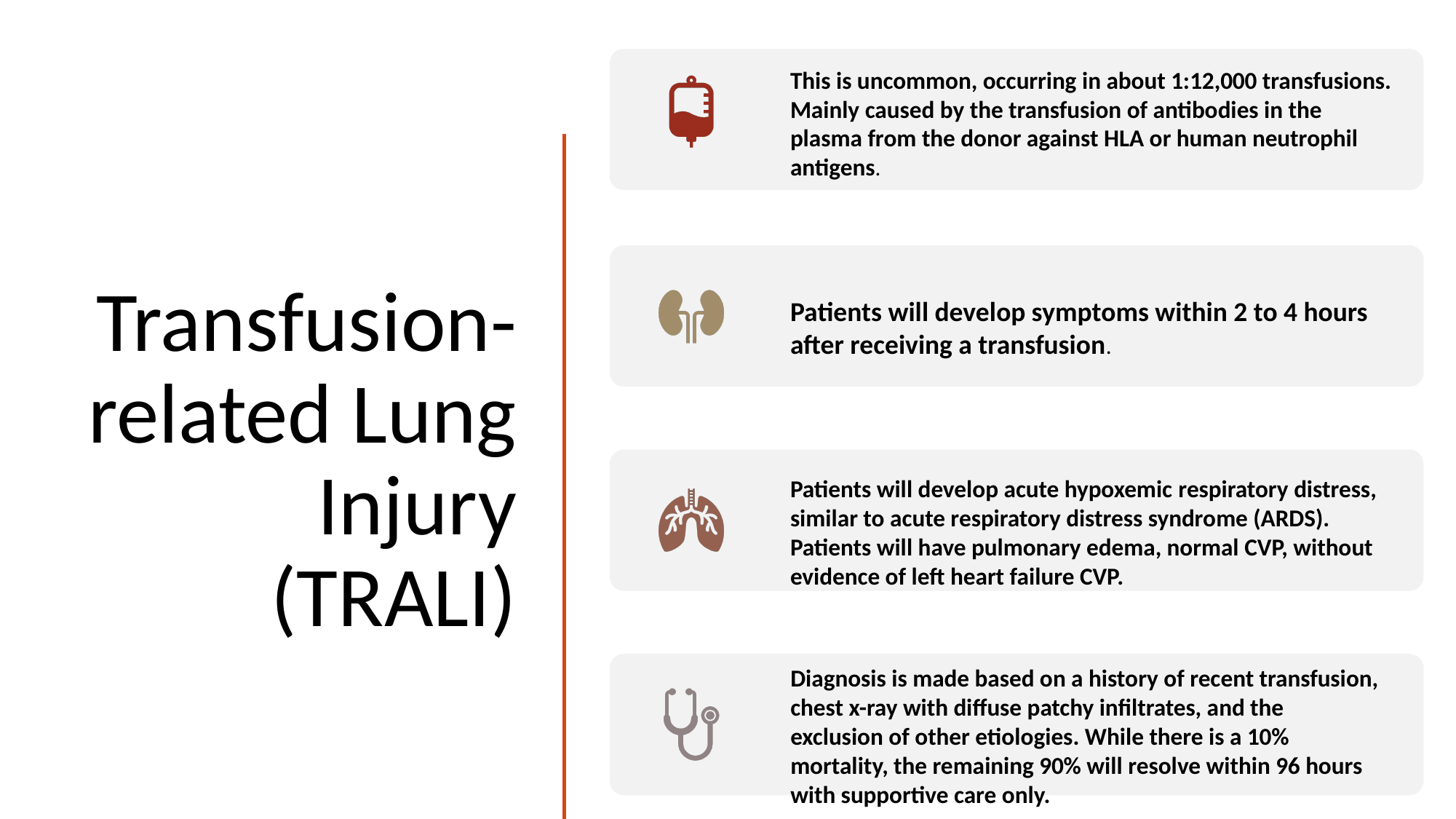

This is uncommon, occurring in about 1:12,000 transfusions. Mainly caused by the transfusion of antibodies in the plasma from the donor against HLA or human neutrophil antigens.
Patients will develop symptoms within 2 to 4 hours after receiving a transfusion.
Patients will develop acute hypoxemic respiratory distress, similar to acute respiratory distress syndrome (ARDS). Patients will have pulmonary edema, normal CVP, without evidence of left heart failure CVP.
Diagnosis is made based on a history of recent transfusion, chest x-ray with diffuse patchy infiltrates, and the exclusion of other etiologies. While there is a 10% mortality, the remaining 90% will resolve within 96 hours with supportive care only.
# Transfusion-related Lung Injury (TRALI)